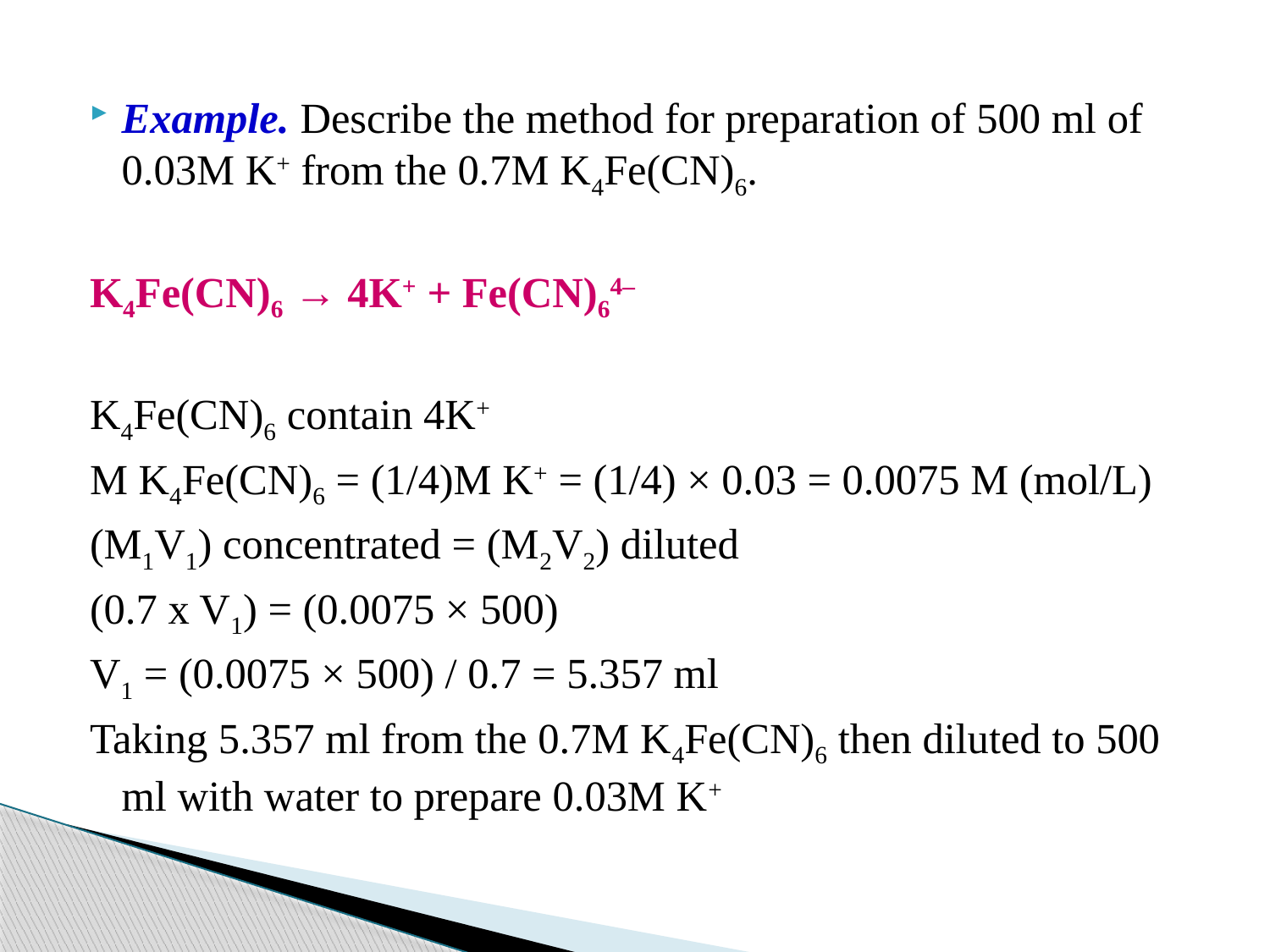

Example. Describe the method for preparation of 500 ml of 0.03M K+ from the 0.7M K4Fe(CN)6.

K4Fe(CN)6 → 4K+ + Fe(CN)64–

K4Fe(CN)6 contain 4K+
M K4Fe(CN)6 = (1/4)M K+ = (1/4) × 0.03 = 0.0075 M (mol/L)
(M1V1) concentrated = (M2V2) diluted
(0.7 x V1) = (0.0075 × 500)
V1 = (0.0075 × 500) / 0.7 = 5.357 ml
Taking 5.357 ml from the 0.7M K4Fe(CN)6 then diluted to 500 ml with water to prepare 0.03M K+